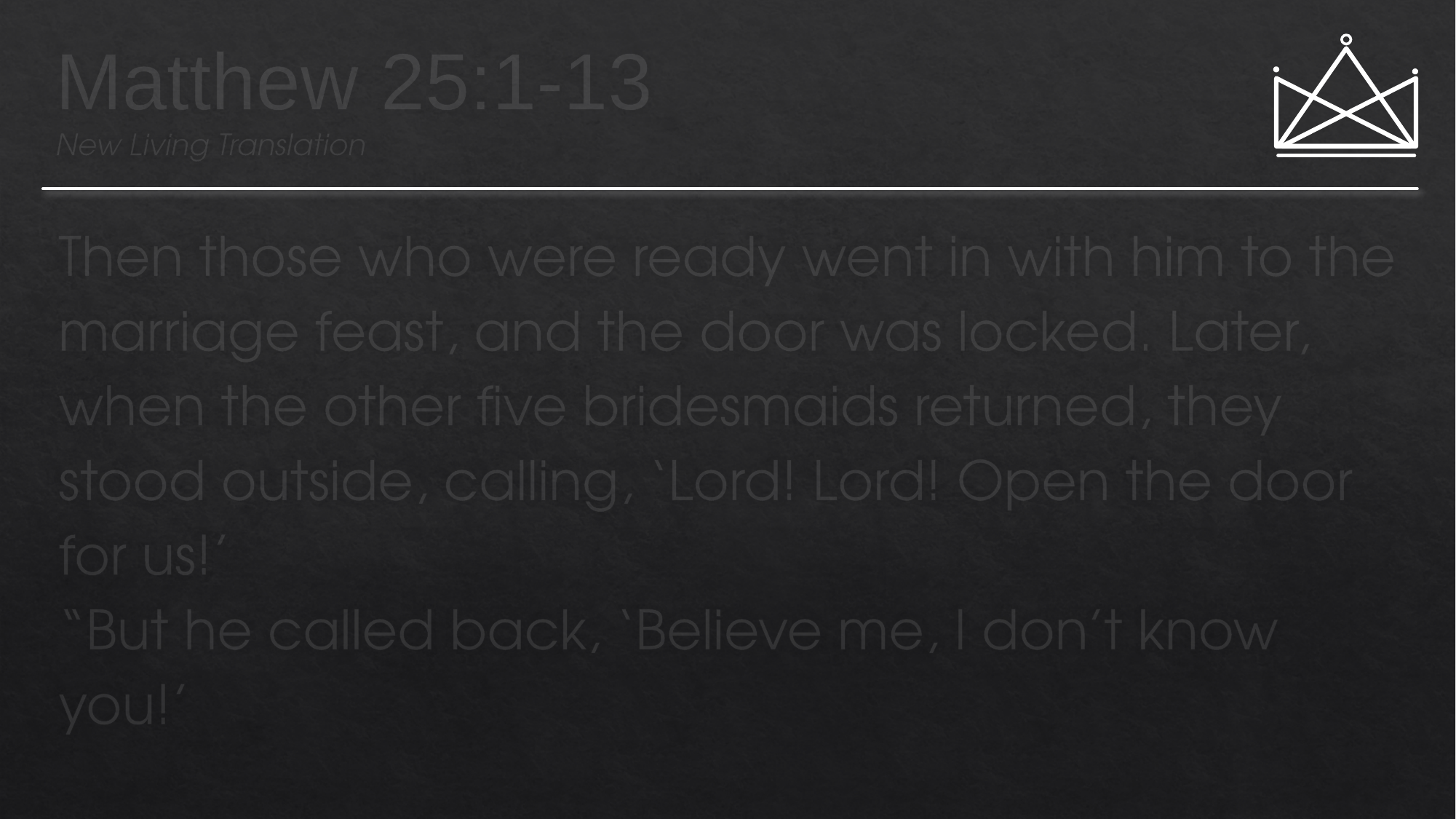

# Matthew 25:1-13 New Living Translation

Then those who were ready went in with him to the marriage feast, and the door was locked. Later, when the other five bridesmaids returned, they stood outside, calling, ‘Lord! Lord! Open the door for us!’
“But he called back, ‘Believe me, I don’t know you!’